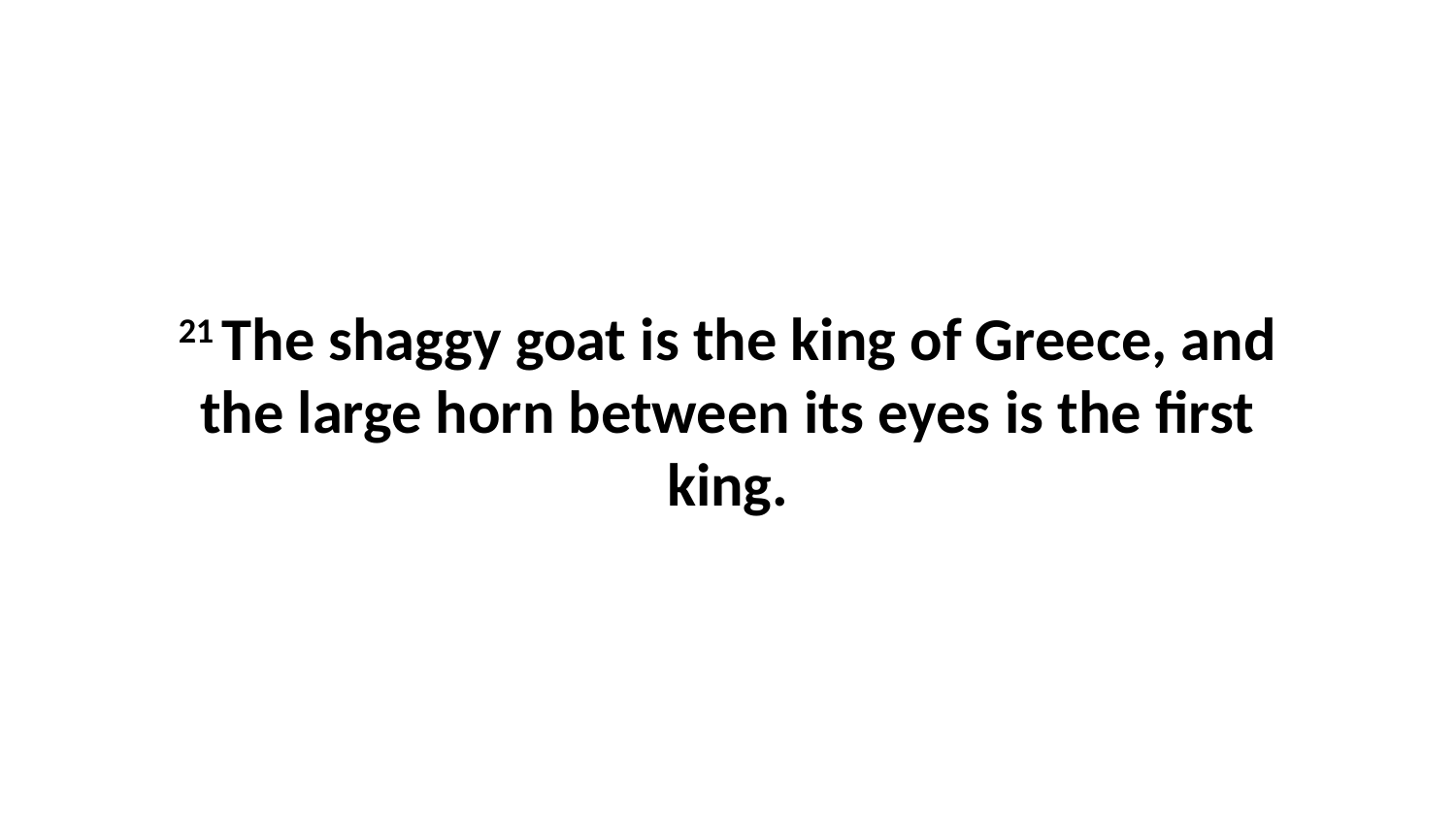

21 The shaggy goat is the king of Greece, and the large horn between its eyes is the first king.